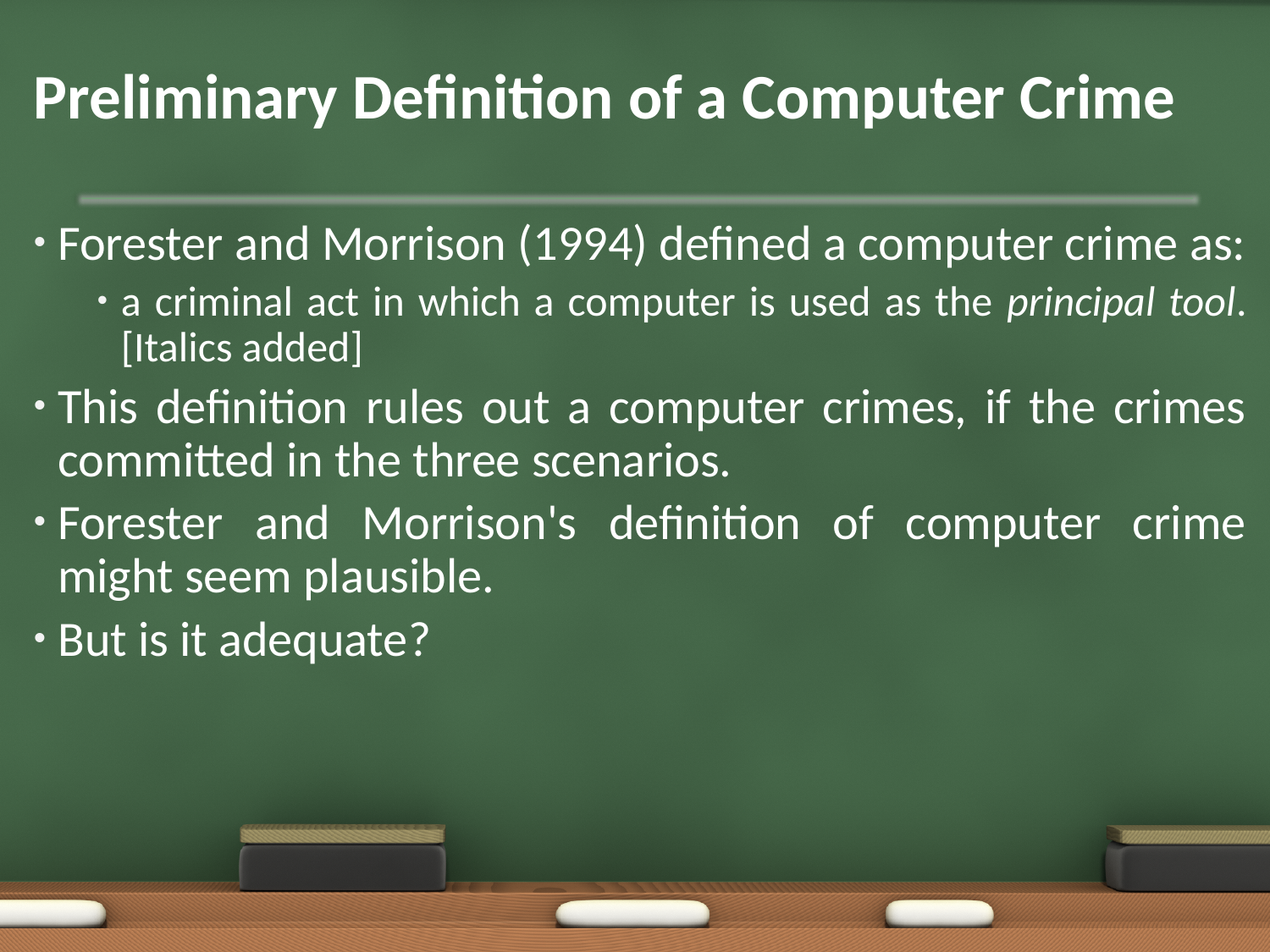

# Preliminary Definition of a Computer Crime
Forester and Morrison (1994) defined a computer crime as:
a criminal act in which a computer is used as the principal tool. [Italics added]
This definition rules out a computer crimes, if the crimes committed in the three scenarios.
Forester and Morrison's definition of computer crime might seem plausible.
But is it adequate?